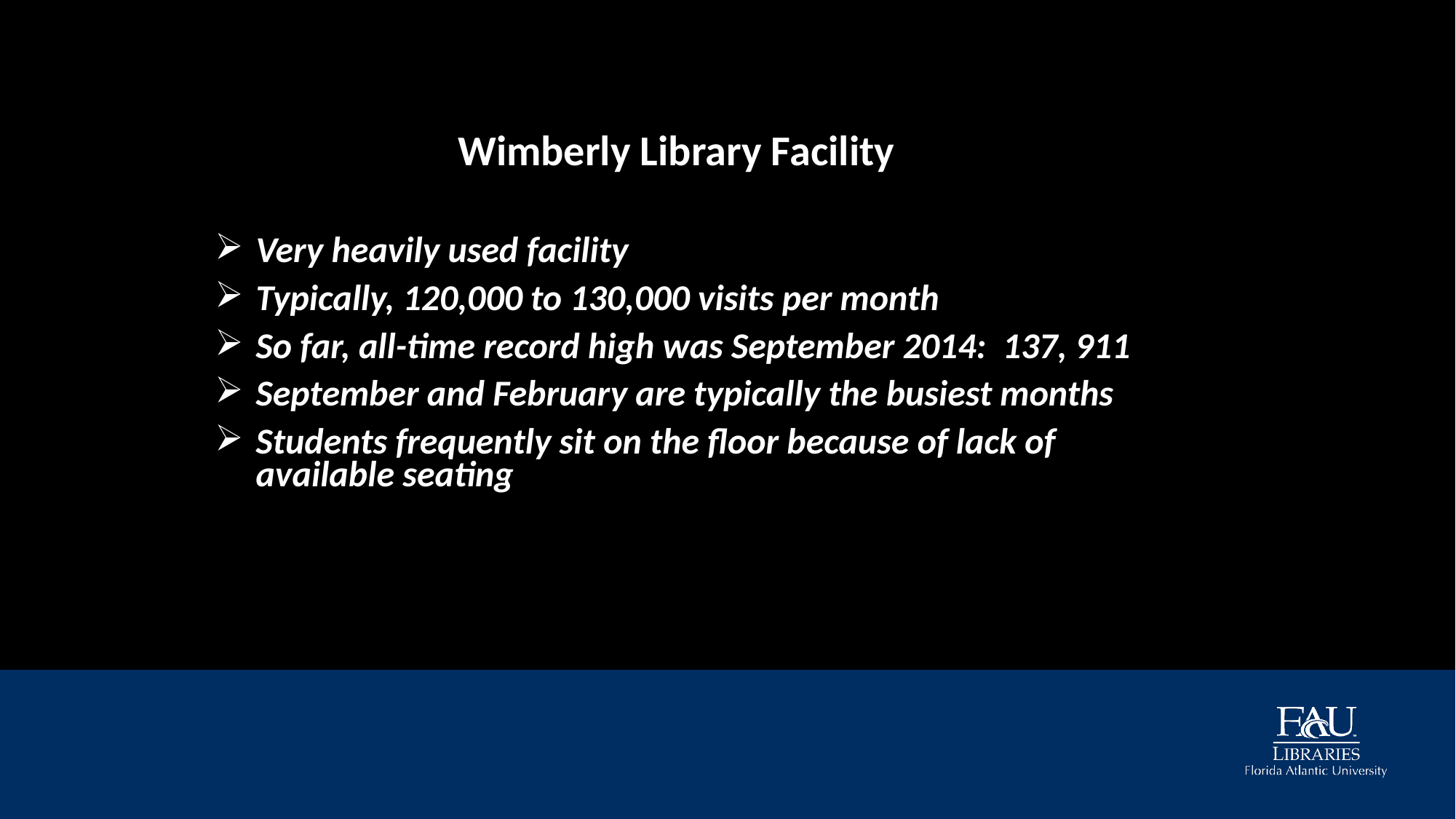

Wimberly Library Facility

Very heavily used facility
Typically, 120,000 to 130,000 visits per month
So far, all-time record high was September 2014:  137, 911
September and February are typically the busiest months
Students frequently sit on the floor because of lack of available seating